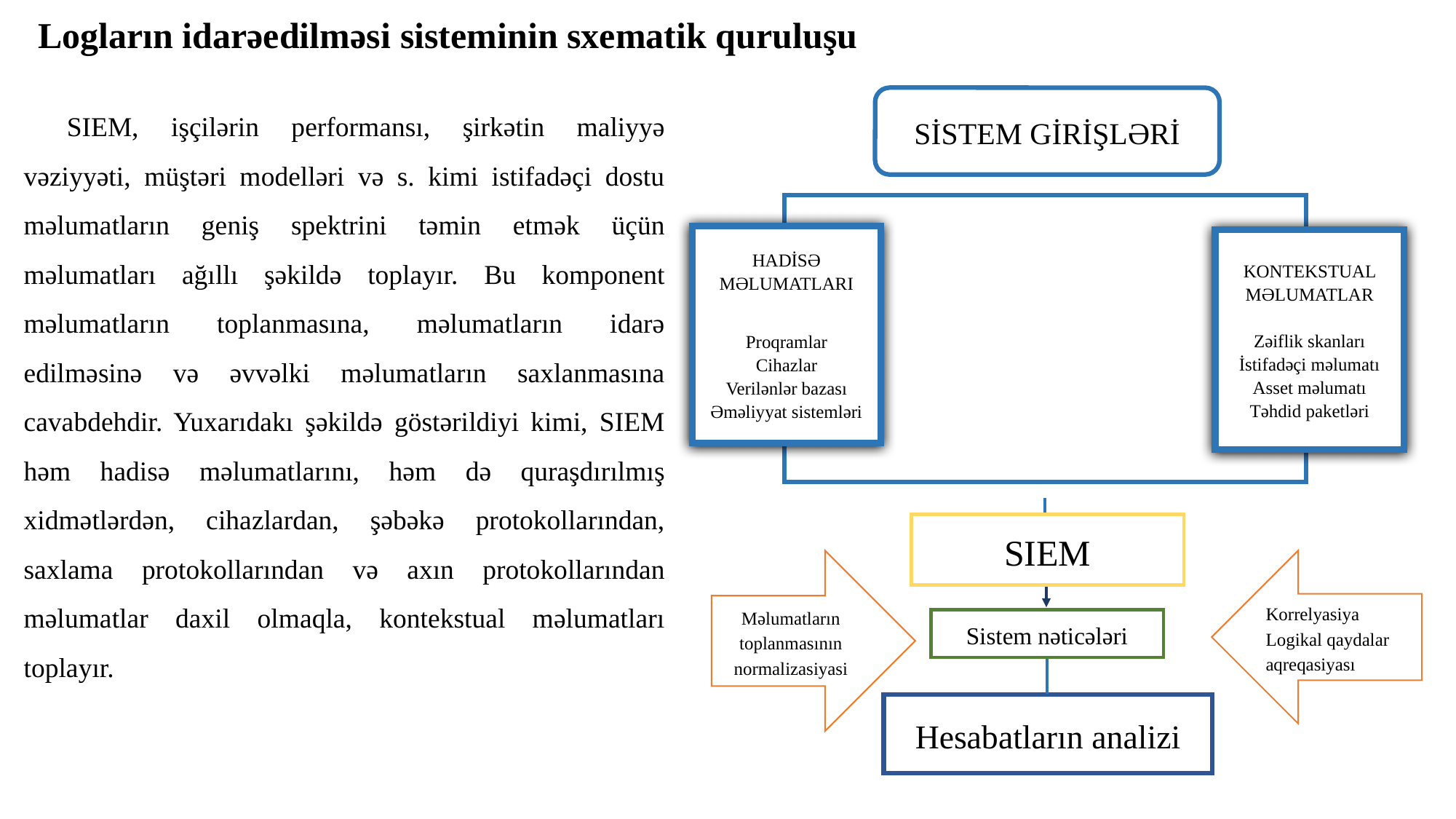

# Logların idarəedilməsi sisteminin sxematik quruluşu
SIEM, işçilərin performansı, şirkətin maliyyə vəziyyəti, müştəri modelləri və s. kimi istifadəçi dostu məlumatların geniş spektrini təmin etmək üçün məlumatları ağıllı şəkildə toplayır. Bu komponent məlumatların toplanmasına, məlumatların idarə edilməsinə və əvvəlki məlumatların saxlanmasına cavabdehdir. Yuxarıdakı şəkildə göstərildiyi kimi, SIEM həm hadisə məlumatlarını, həm də quraşdırılmış xidmətlərdən, cihazlardan, şəbəkə protokollarından, saxlama protokollarından və axın protokollarından məlumatlar daxil olmaqla, kontekstual məlumatları toplayır.
SİSTEM GİRİŞLƏRİ

HADİSƏ MƏLUMATLARI

Proqramlar
Cihazlar
Verilənlər bazası
Əməliyyat sistemləri
KONTEKSTUAL MƏLUMATLAR

Zəiflik skanları
İstifadəçi məlumatı
Asset məlumatı
Təhdid paketləri
SIEM
Sistem nəticələri
Hesabatların analizi

Məlumatların toplanmasının normalizasiyasi

Korrelyasiya Logikal qaydalar aqreqasiyası